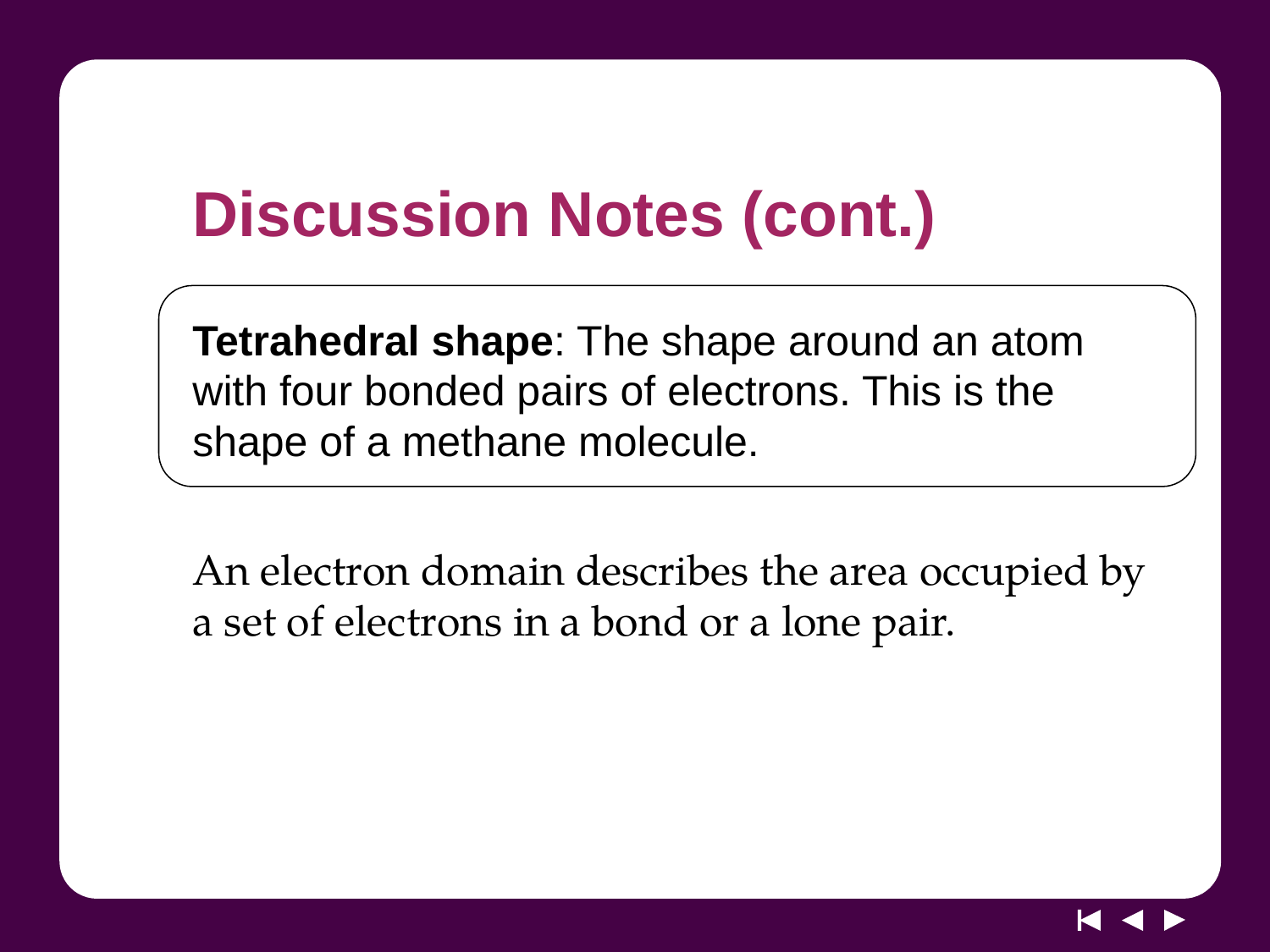

# Discussion Notes (cont.)

Tetrahedral shape: The shape around an atom with four bonded pairs of electrons. This is the shape of a methane molecule.

An electron domain describes the area occupied by a set of electrons in a bond or a lone pair.